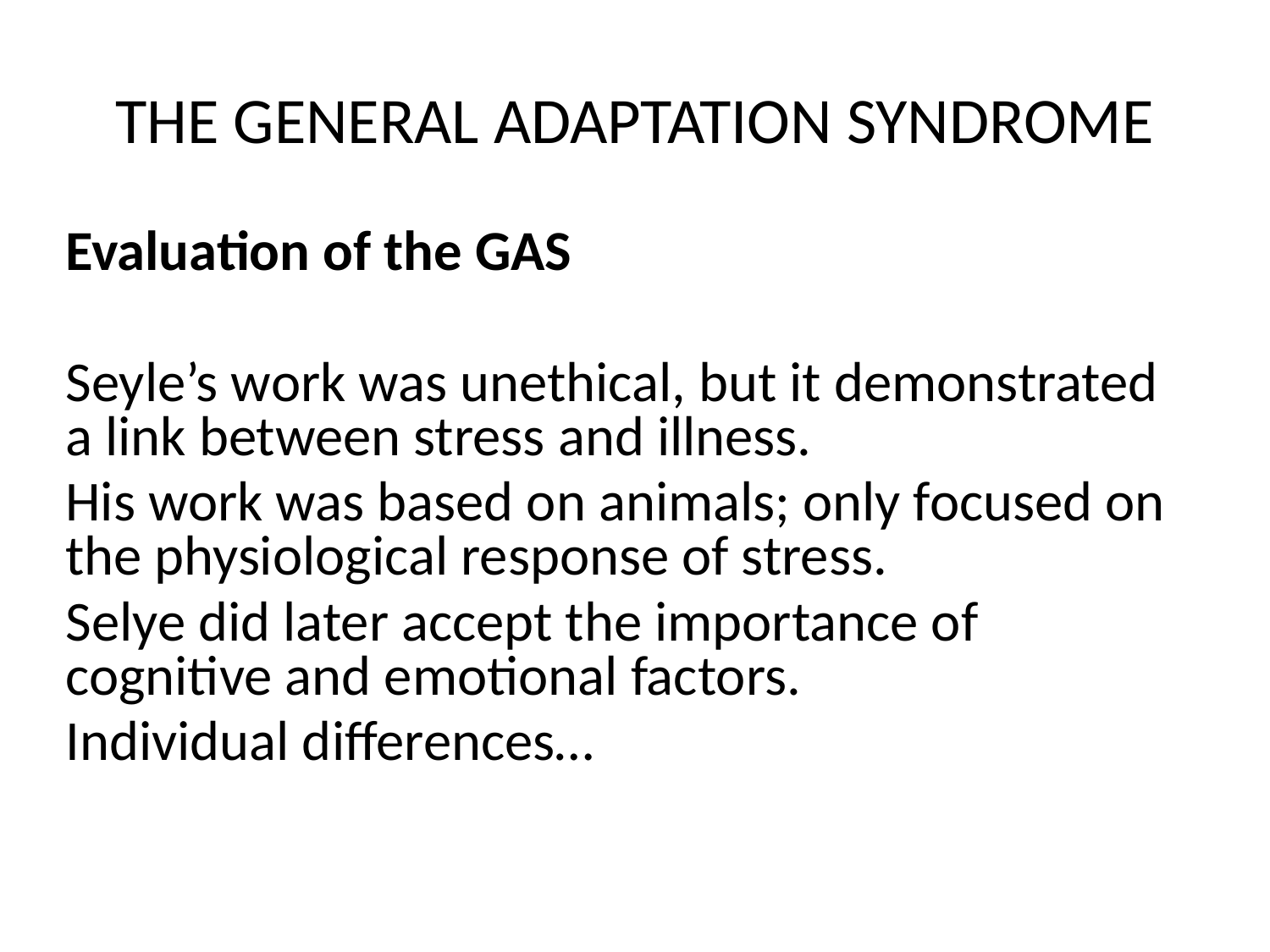

# THE GENERAL ADAPTATION SYNDROME

Evaluation of the GAS

Seyle’s work was unethical, but it demonstrated a link between stress and illness.
His work was based on animals; only focused on the physiological response of stress.
Selye did later accept the importance of cognitive and emotional factors.
Individual differences…